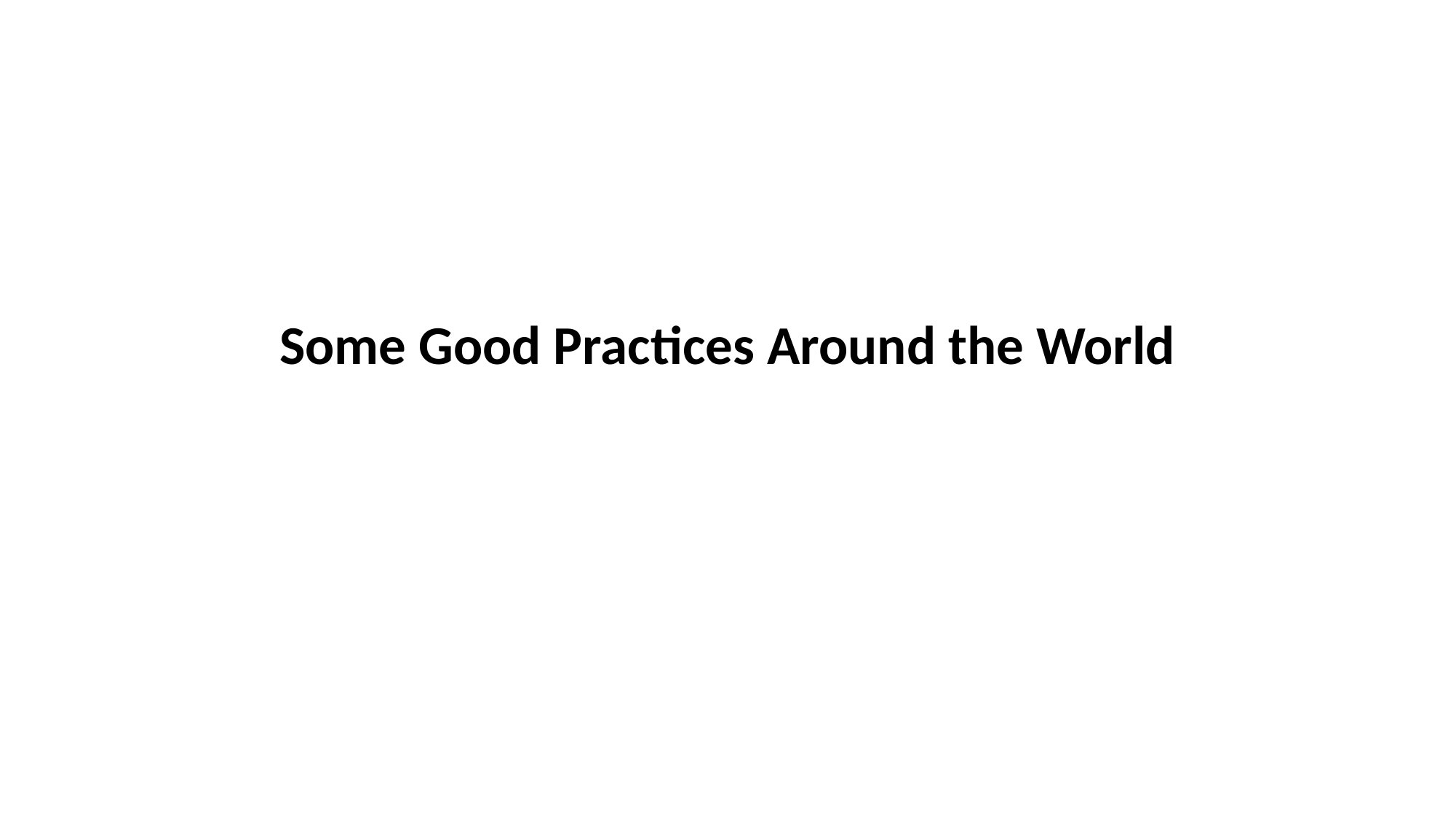

# Some Good Practices Around the World